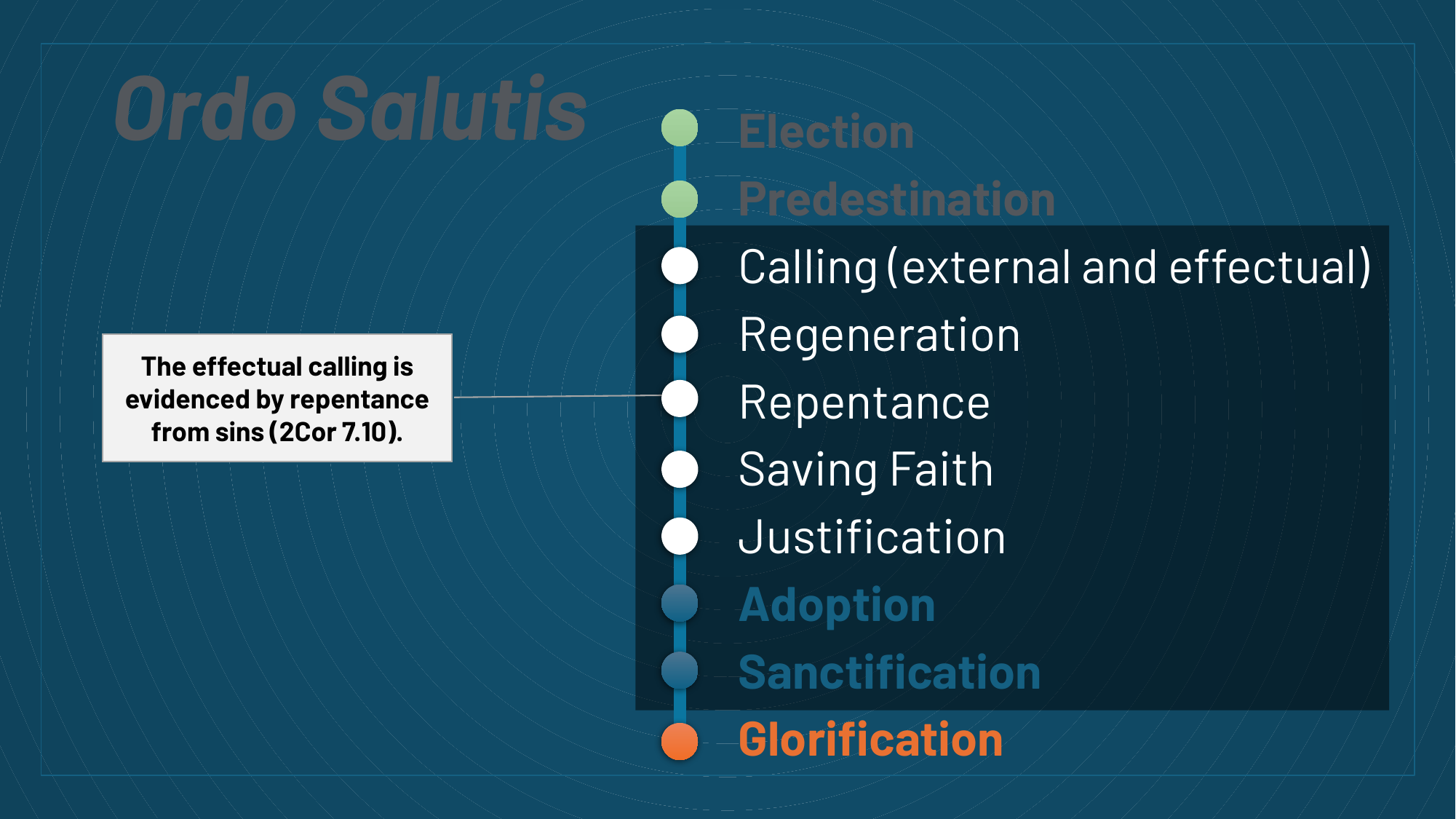

# Ordo Salutis
Election
Predestination
Calling (external and effectual)
Regeneration
Repentance
Saving Faith
Justification
Adoption
Sanctification
Glorification

The effectual calling is evidenced by repentance from sins (2Cor 7.10).